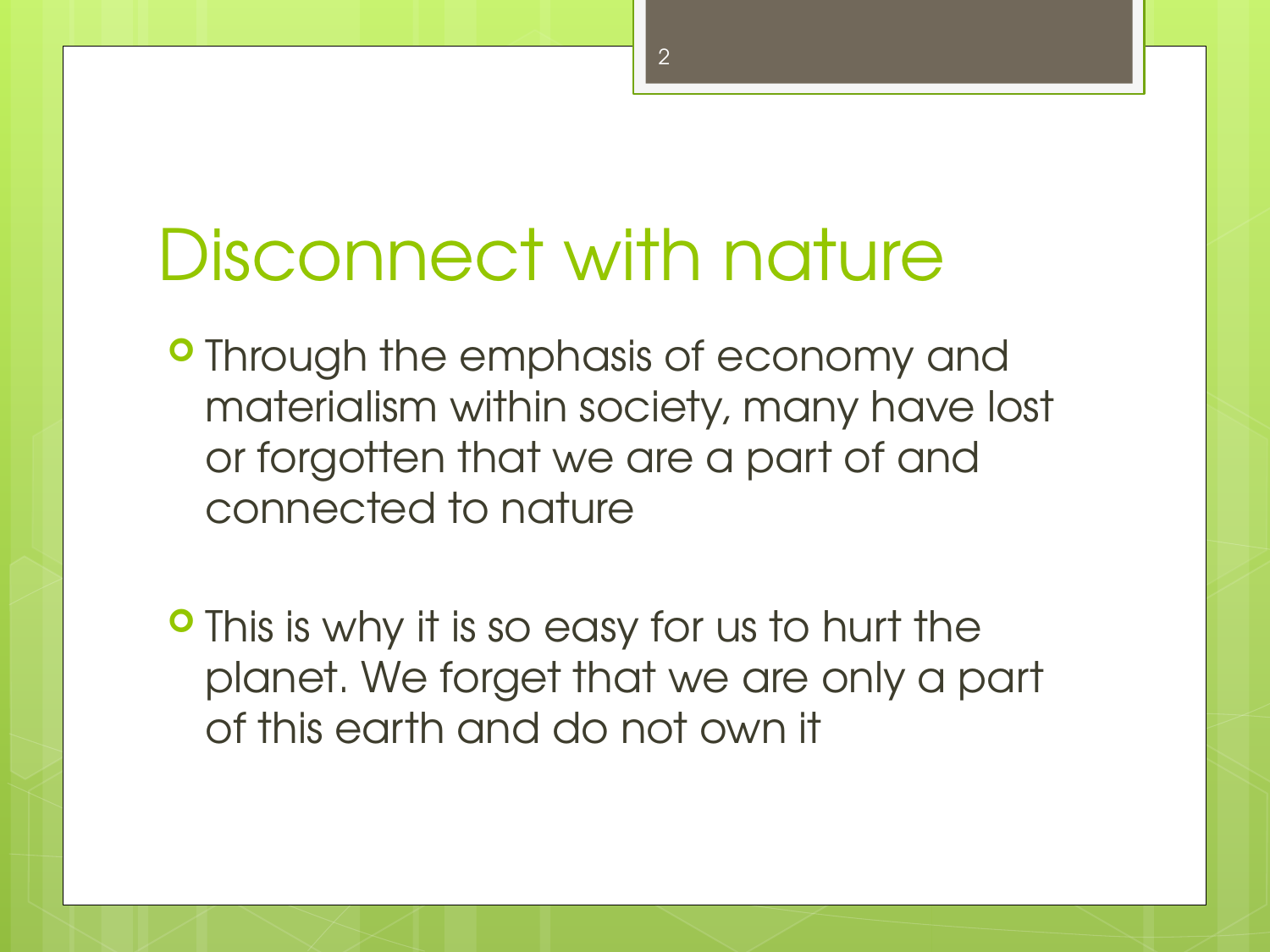

2
# Disconnect with nature
Through the emphasis of economy and materialism within society, many have lost or forgotten that we are a part of and connected to nature

This is why it is so easy for us to hurt the planet. We forget that we are only a part of this earth and do not own it